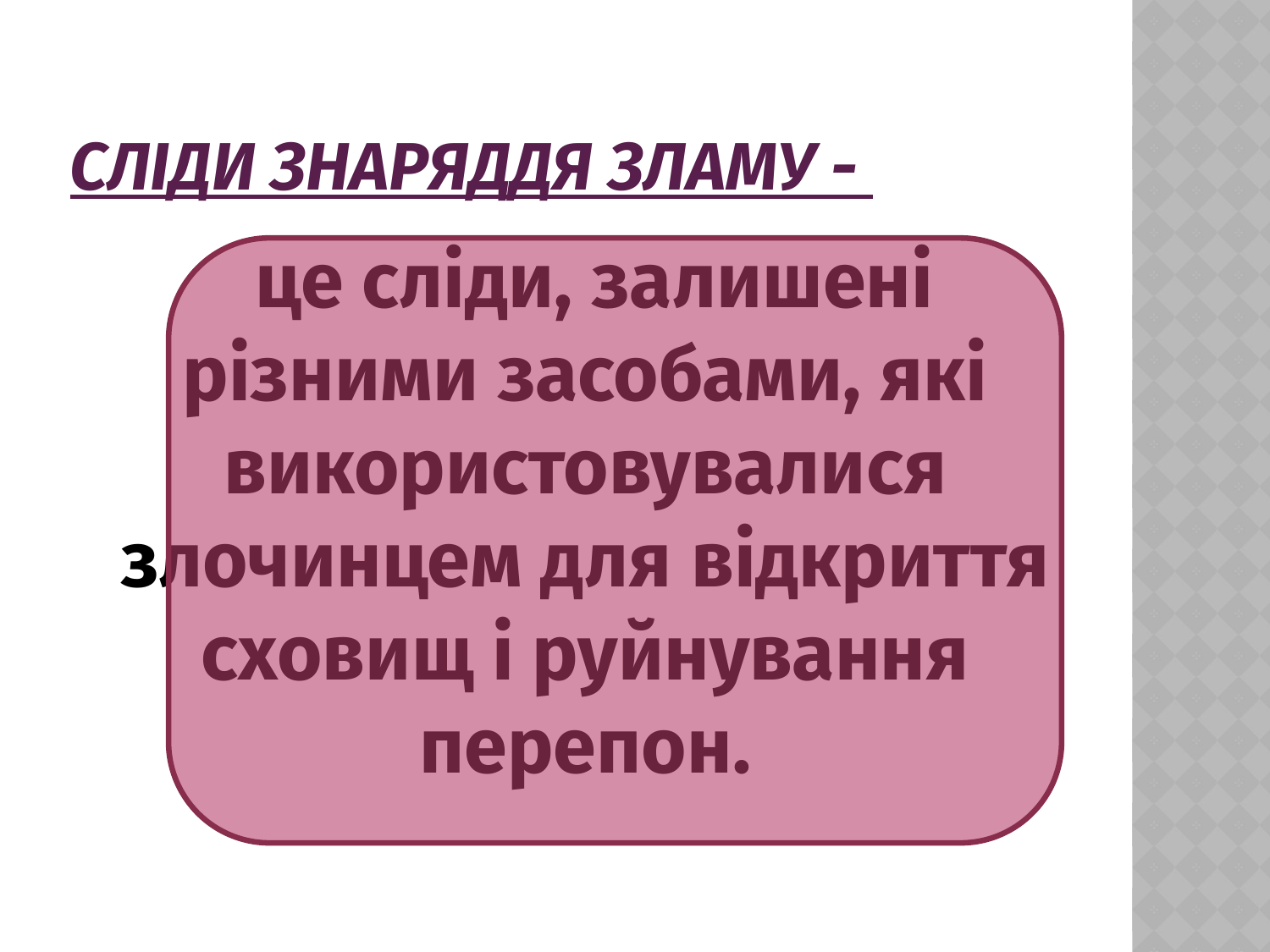

# Сліди знаряддя зламу -
	 це сліди, залишені різними засобами, які використовувалися злочинцем для відкриття сховищ і руйнування перепон.